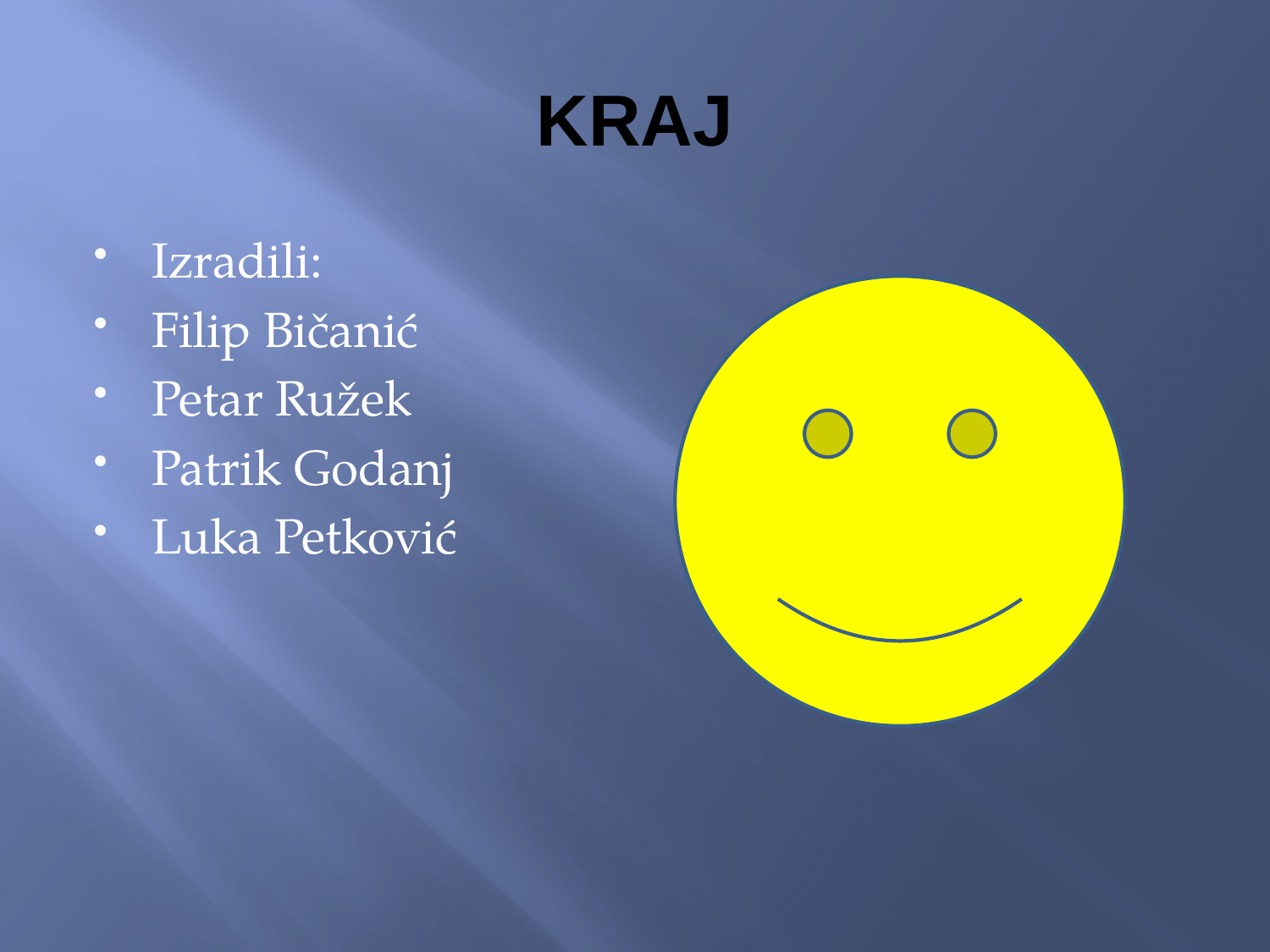

# KRAJ
Izradili:
Filip Bičanić
Petar Ružek
Patrik Godanj
Luka Petković